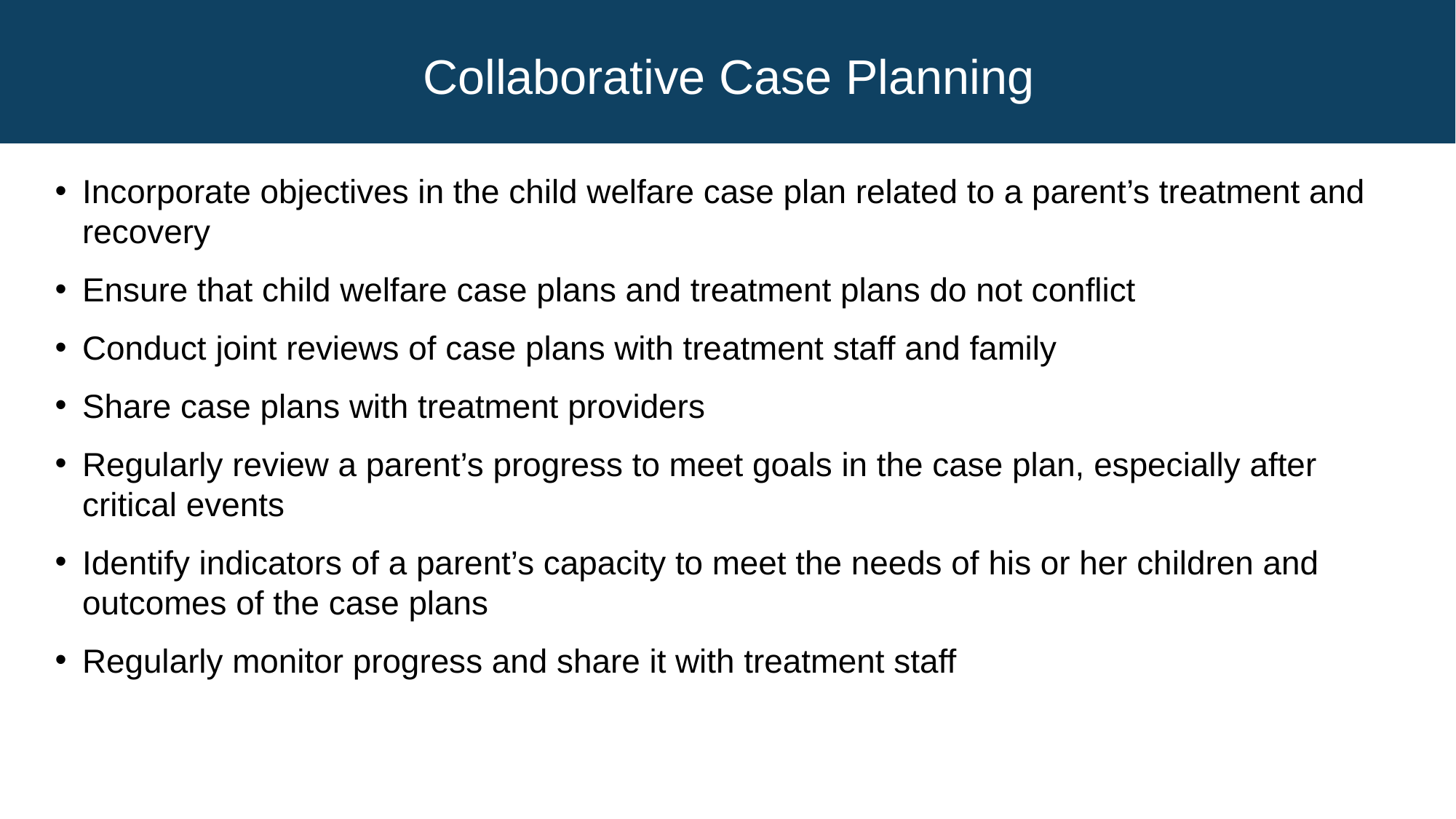

# Collaborative Case Planning
Incorporate objectives in the child welfare case plan related to a parent’s treatment and recovery
Ensure that child welfare case plans and treatment plans do not conflict
Conduct joint reviews of case plans with treatment staff and family
Share case plans with treatment providers
Regularly review a parent’s progress to meet goals in the case plan, especially after critical events
Identify indicators of a parent’s capacity to meet the needs of his or her children and outcomes of the case plans
Regularly monitor progress and share it with treatment staff